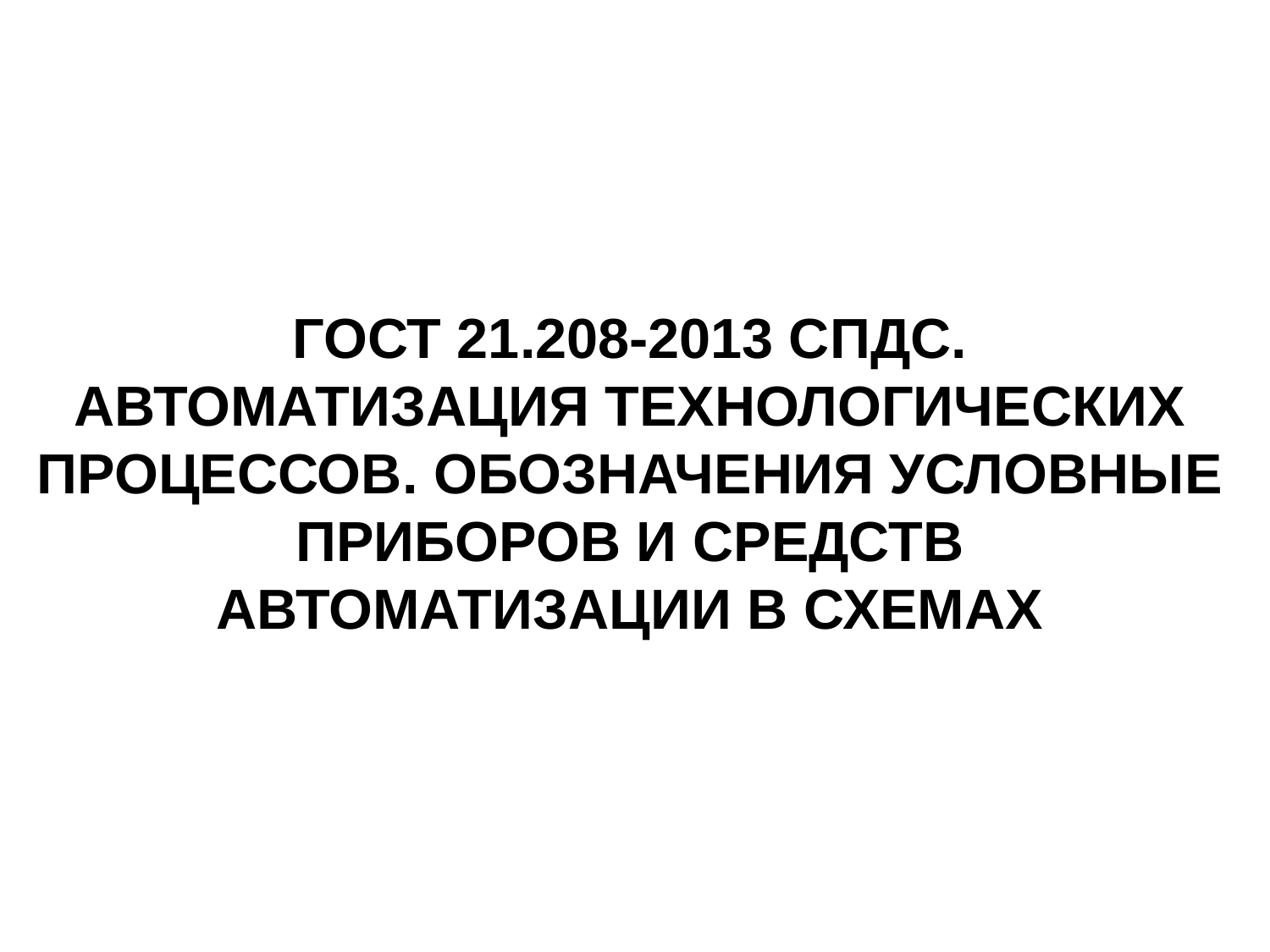

ГОСТ 21.208-2013 СПДС. АВТОМАТИЗАЦИЯ ТЕХНОЛОГИЧЕСКИХ ПРОЦЕССОВ. ОБОЗНАЧЕНИЯ УСЛОВНЫЕ ПРИБОРОВ И СРЕДСТВ АВТОМАТИЗАЦИИ В СХЕМАХ